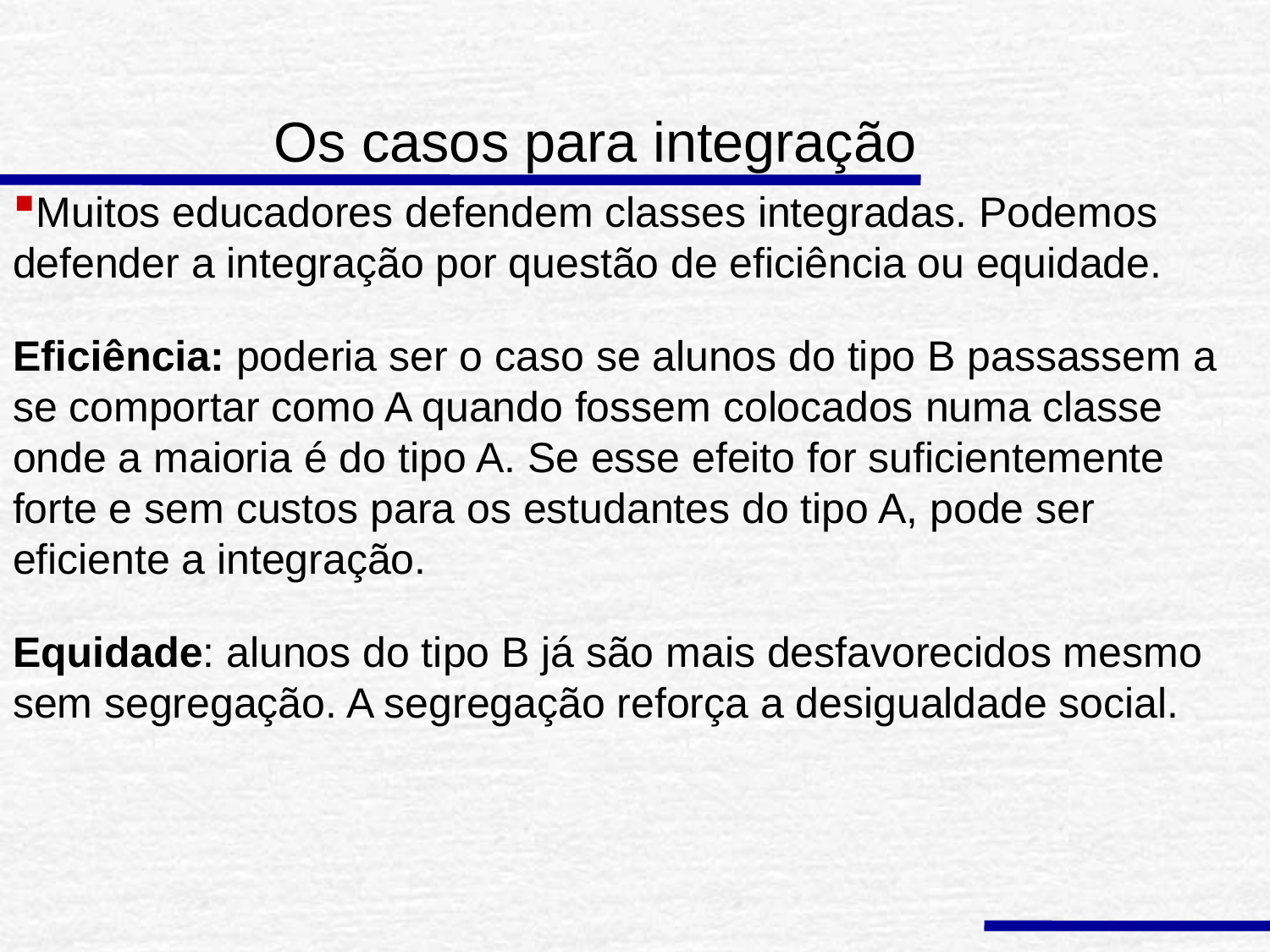

# Os casos para integração
Muitos educadores defendem classes integradas. Podemos defender a integração por questão de eficiência ou equidade.
Eficiência: poderia ser o caso se alunos do tipo B passassem a se comportar como A quando fossem colocados numa classe onde a maioria é do tipo A. Se esse efeito for suficientemente forte e sem custos para os estudantes do tipo A, pode ser eficiente a integração.
Equidade: alunos do tipo B já são mais desfavorecidos mesmo sem segregação. A segregação reforça a desigualdade social.